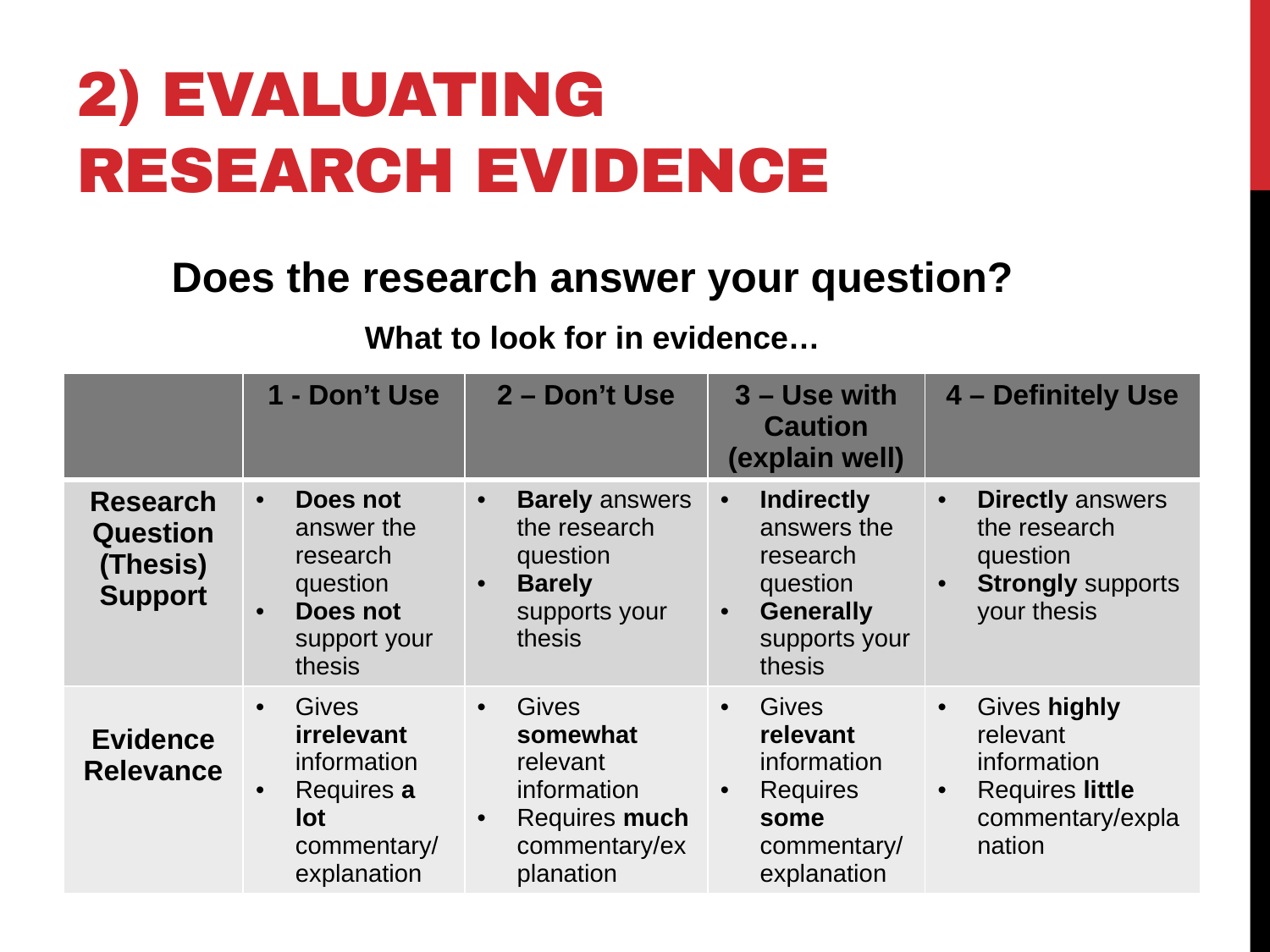

# 2) Evaluating Research evidence
Does the research answer your question?
What to look for in evidence…
|  | 1 - Don’t Use | 2 – Don’t Use | 3 – Use with Caution (explain well) | 4 – Definitely Use |
| --- | --- | --- | --- | --- |
| Research Question (Thesis) Support | Does not answer the research question Does not support your thesis | Barely answers the research question Barely supports your thesis | Indirectly answers the research question Generally supports your thesis | Directly answers the research question Strongly supports your thesis |
| Evidence Relevance | Gives irrelevant information Requires a lot commentary/explanation | Gives somewhat relevant information Requires much commentary/explanation | Gives relevant information Requires some commentary/explanation | Gives highly relevant information Requires little commentary/explanation |